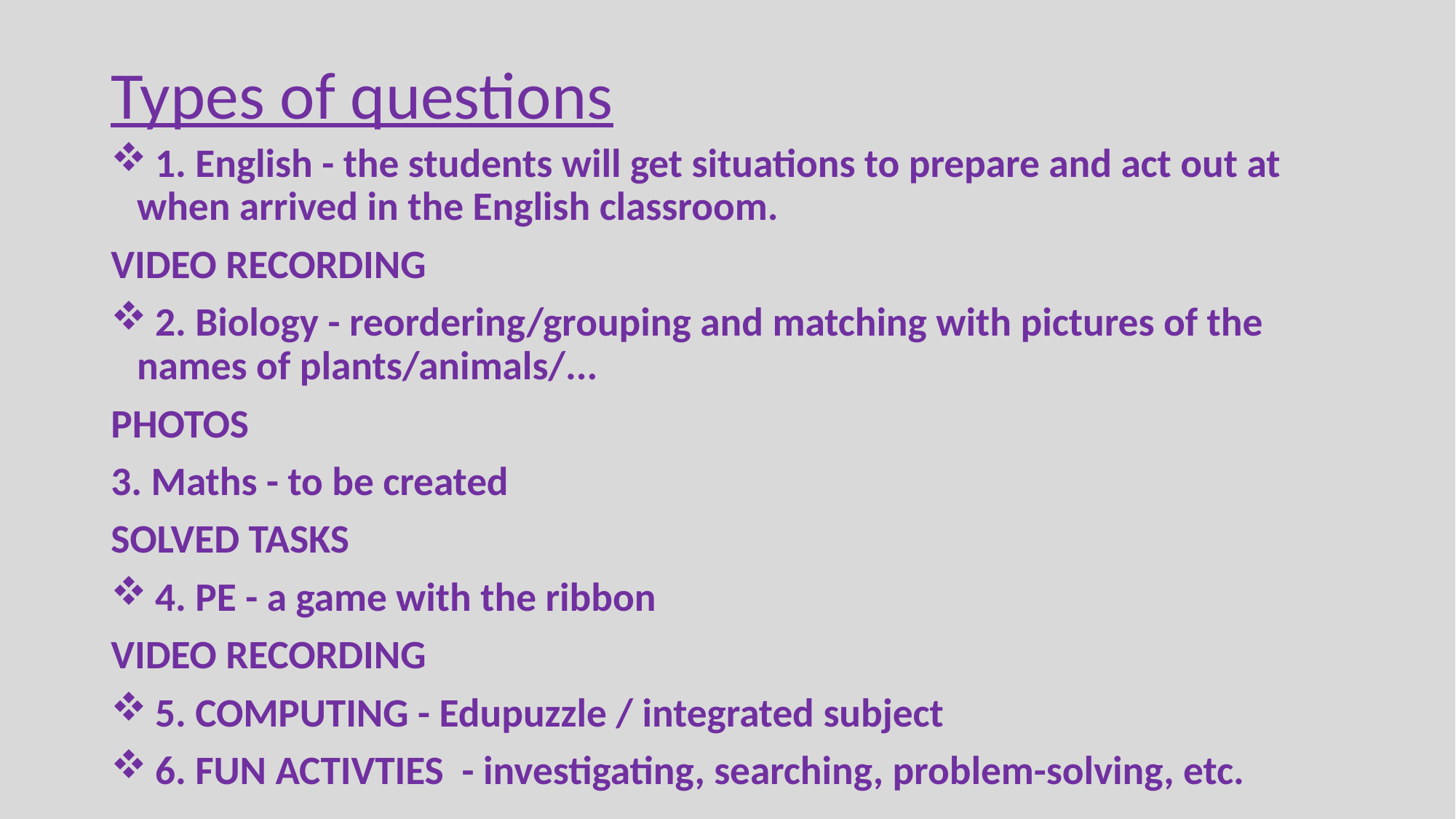

# Types of questions
 1. English - the students will get situations to prepare and act out at when arrived in the English classroom.
VIDEO RECORDING
 2. Biology - reordering/grouping and matching with pictures of the names of plants/animals/...
PHOTOS
3. Maths - to be created
SOLVED TASKS
 4. PE - a game with the ribbon
VIDEO RECORDING
 5. COMPUTING - Edupuzzle / integrated subject
 6. FUN ACTIVTIES  - investigating, searching, problem-solving, etc.